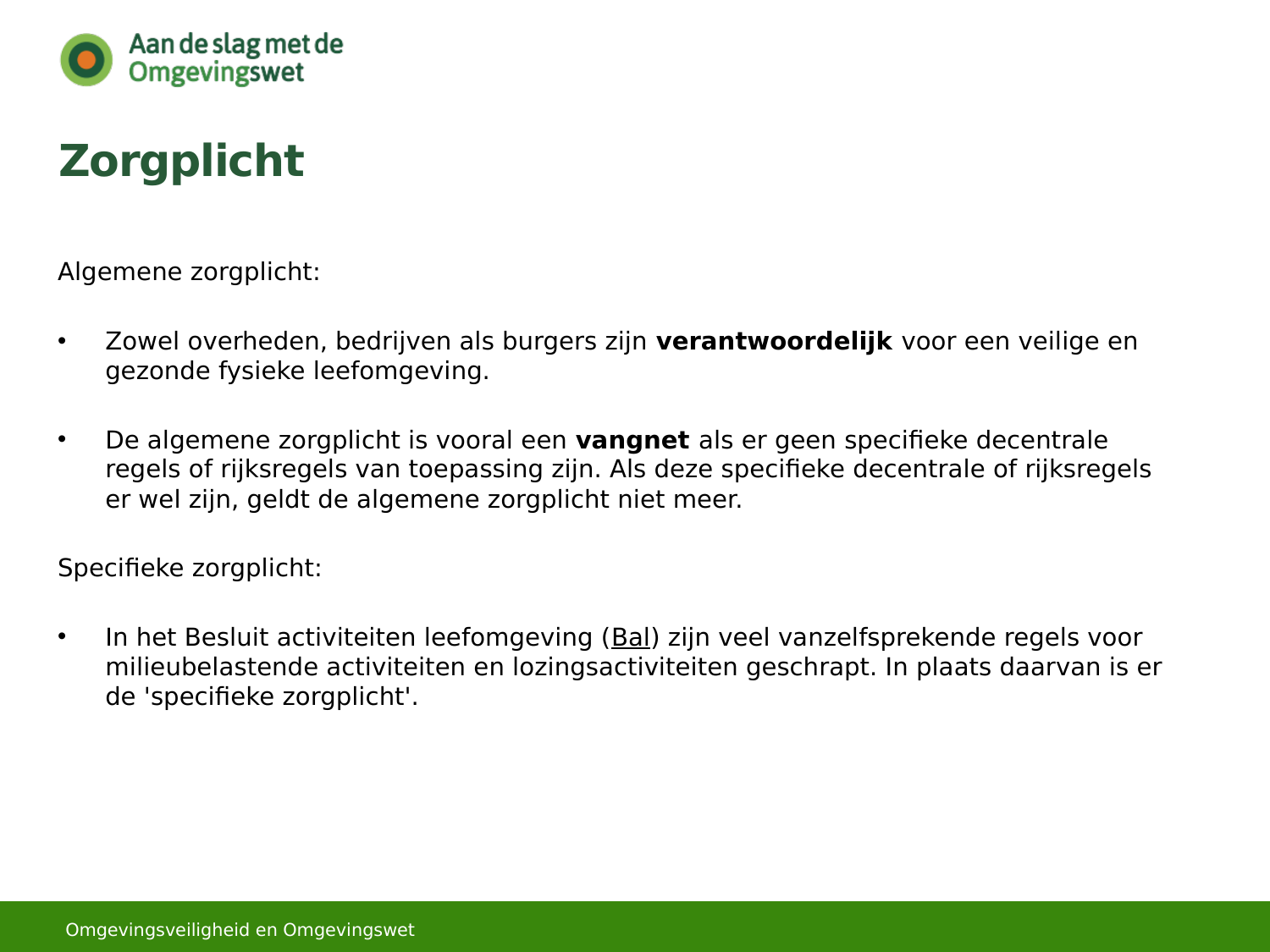

# Zorgplicht
Algemene zorgplicht:

Zowel overheden, bedrijven als burgers zijn verantwoordelijk voor een veilige en gezonde fysieke leefomgeving.

De algemene zorgplicht is vooral een vangnet als er geen specifieke decentrale regels of rijksregels van toepassing zijn. Als deze specifieke decentrale of rijksregels er wel zijn, geldt de algemene zorgplicht niet meer.

Specifieke zorgplicht:

In het Besluit activiteiten leefomgeving (Bal) zijn veel vanzelfsprekende regels voor milieubelastende activiteiten en lozingsactiviteiten geschrapt. In plaats daarvan is er de 'specifieke zorgplicht'.

Omgevingsveiligheid en Omgevingswet